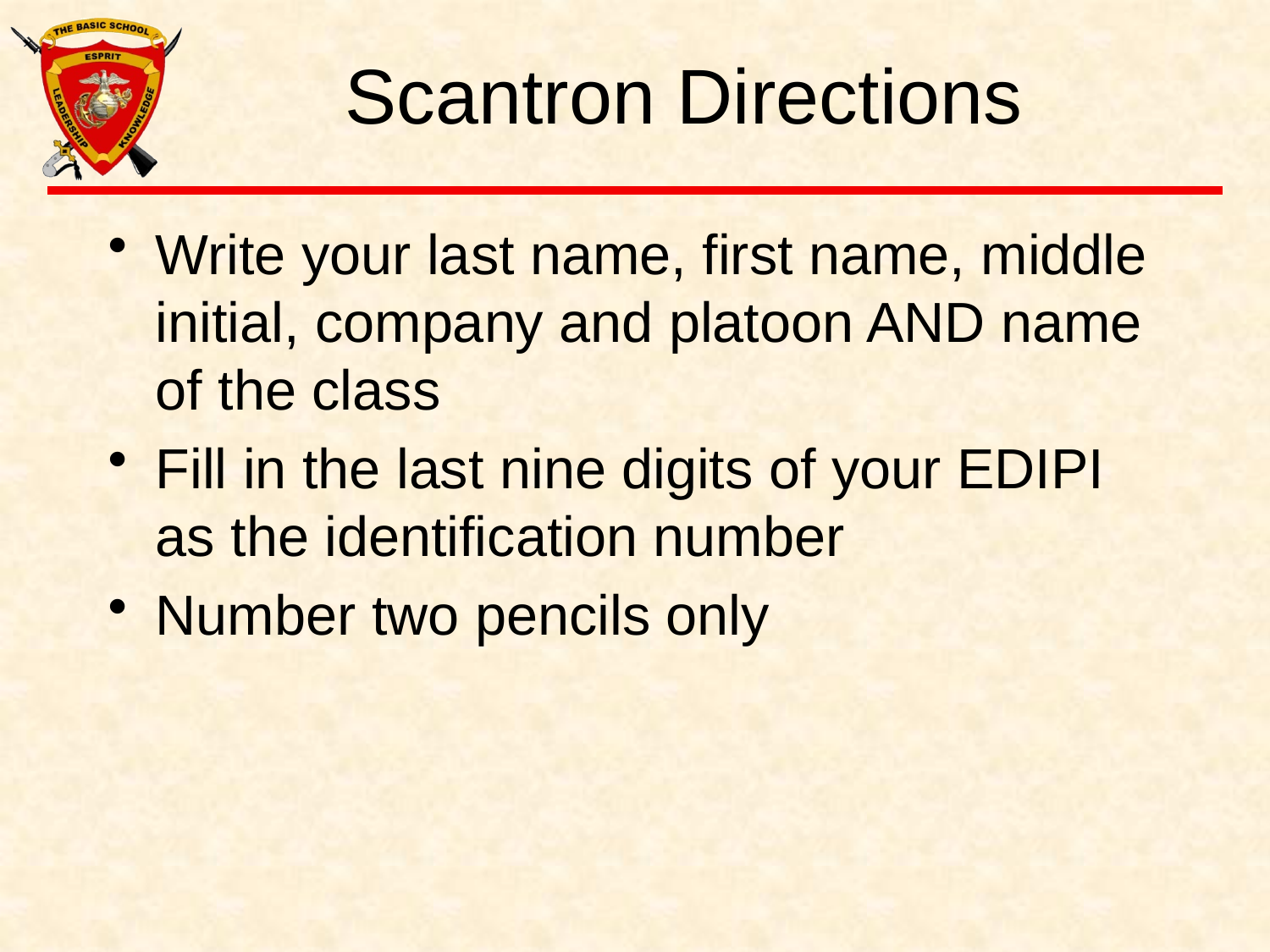

# Scantron Directions
Write your last name, first name, middle initial, company and platoon AND name of the class
Fill in the last nine digits of your EDIPI as the identification number
Number two pencils only